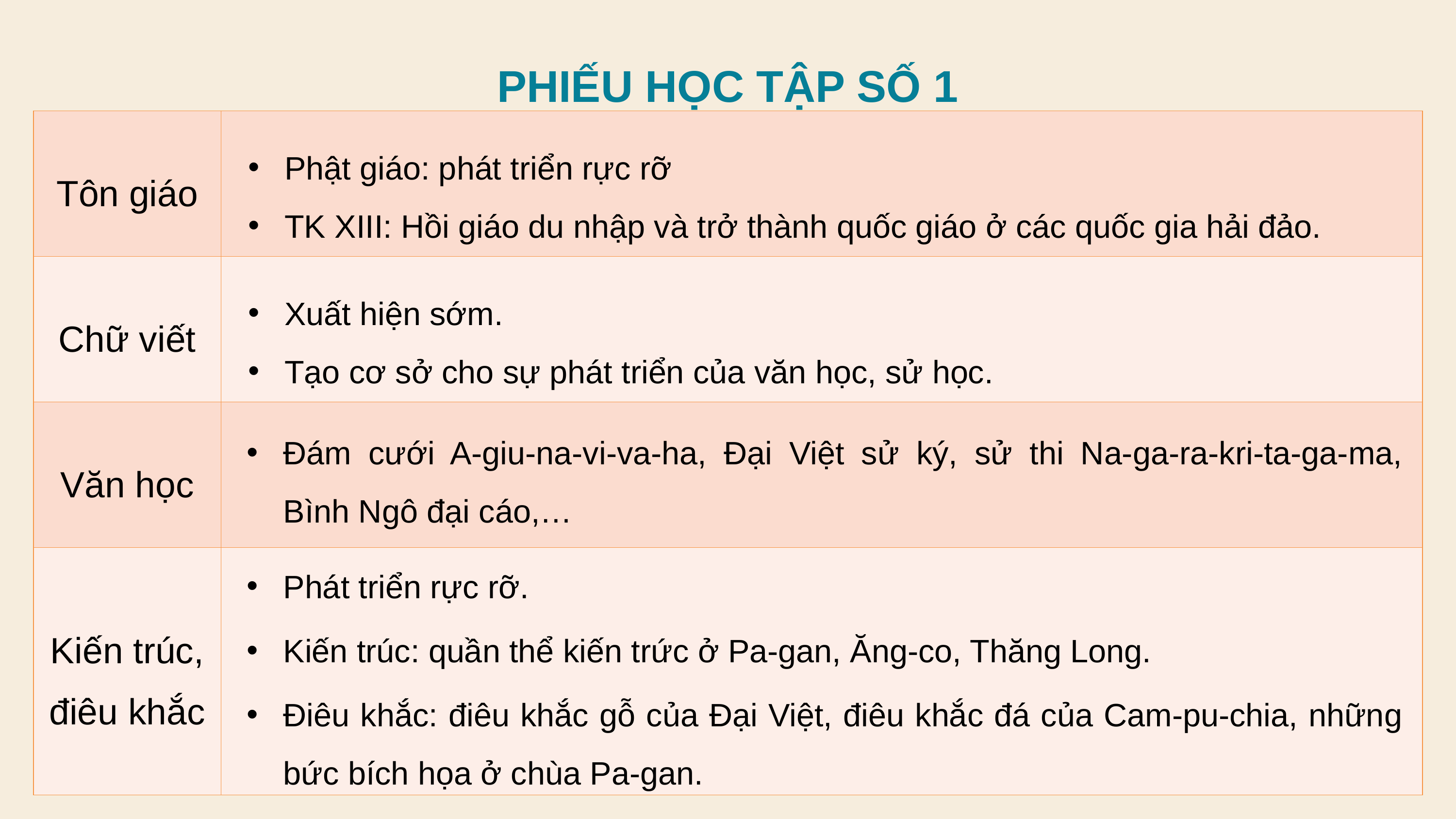

PHIẾU HỌC TẬP SỐ 1
| Tôn giáo |  |
| --- | --- |
| Chữ viết |  |
| Văn học |  |
| Kiến trúc, điêu khắc |  |
Phật giáo: phát triển rực rỡ
TK XIII: Hồi giáo du nhập và trở thành quốc giáo ở các quốc gia hải đảo.
Xuất hiện sớm.
Tạo cơ sở cho sự phát triển của văn học, sử học.
Đám cưới A-giu-na-vi-va-ha, Đại Việt sử ký, sử thi Na-ga-ra-kri-ta-ga-ma, Bình Ngô đại cáo,…
Phát triển rực rỡ.
Kiến trúc: quần thể kiến trức ở Pa-gan, Ăng-co, Thăng Long.
Điêu khắc: điêu khắc gỗ của Đại Việt, điêu khắc đá của Cam-pu-chia, những bức bích họa ở chùa Pa-gan.